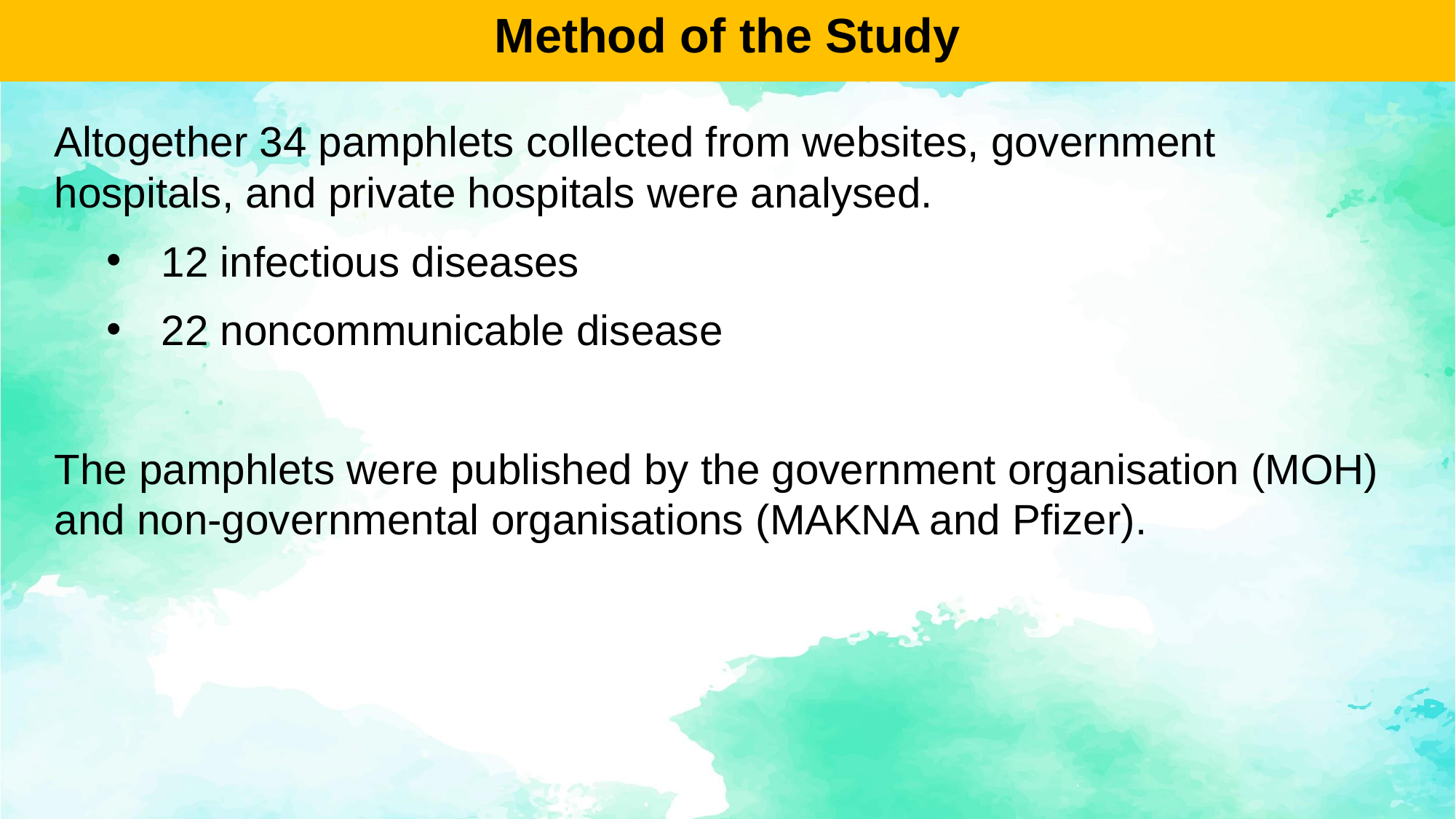

# Method of the Study
Altogether 34 pamphlets collected from websites, government hospitals, and private hospitals were analysed.
12 infectious diseases
22 noncommunicable disease

The pamphlets were published by the government organisation (MOH) and non-governmental organisations (MAKNA and Pfizer).